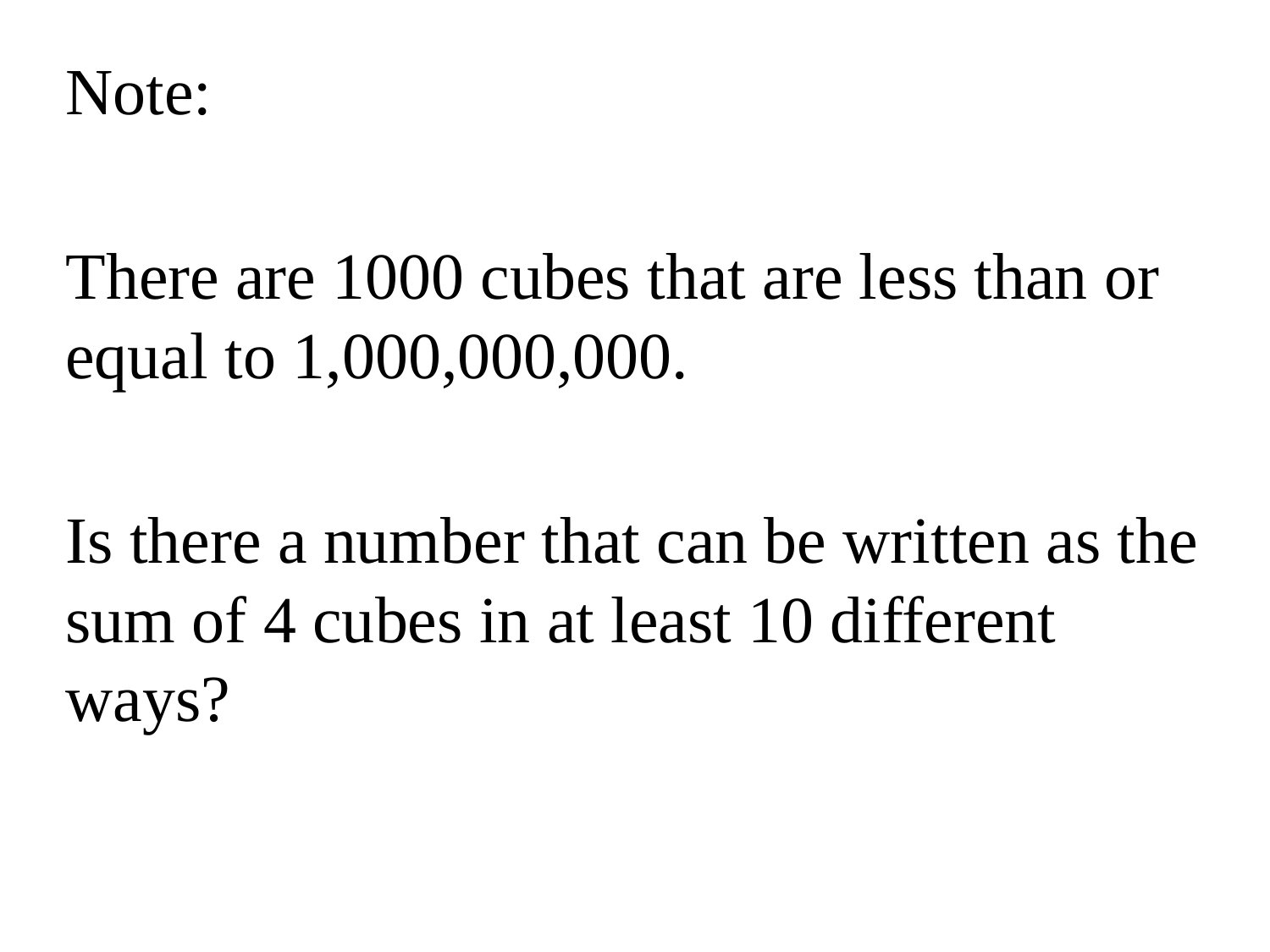

Note:

There are 1000 cubes that are less than or equal to 1,000,000,000.

Is there a number that can be written as the sum of 4 cubes in at least 10 different ways?